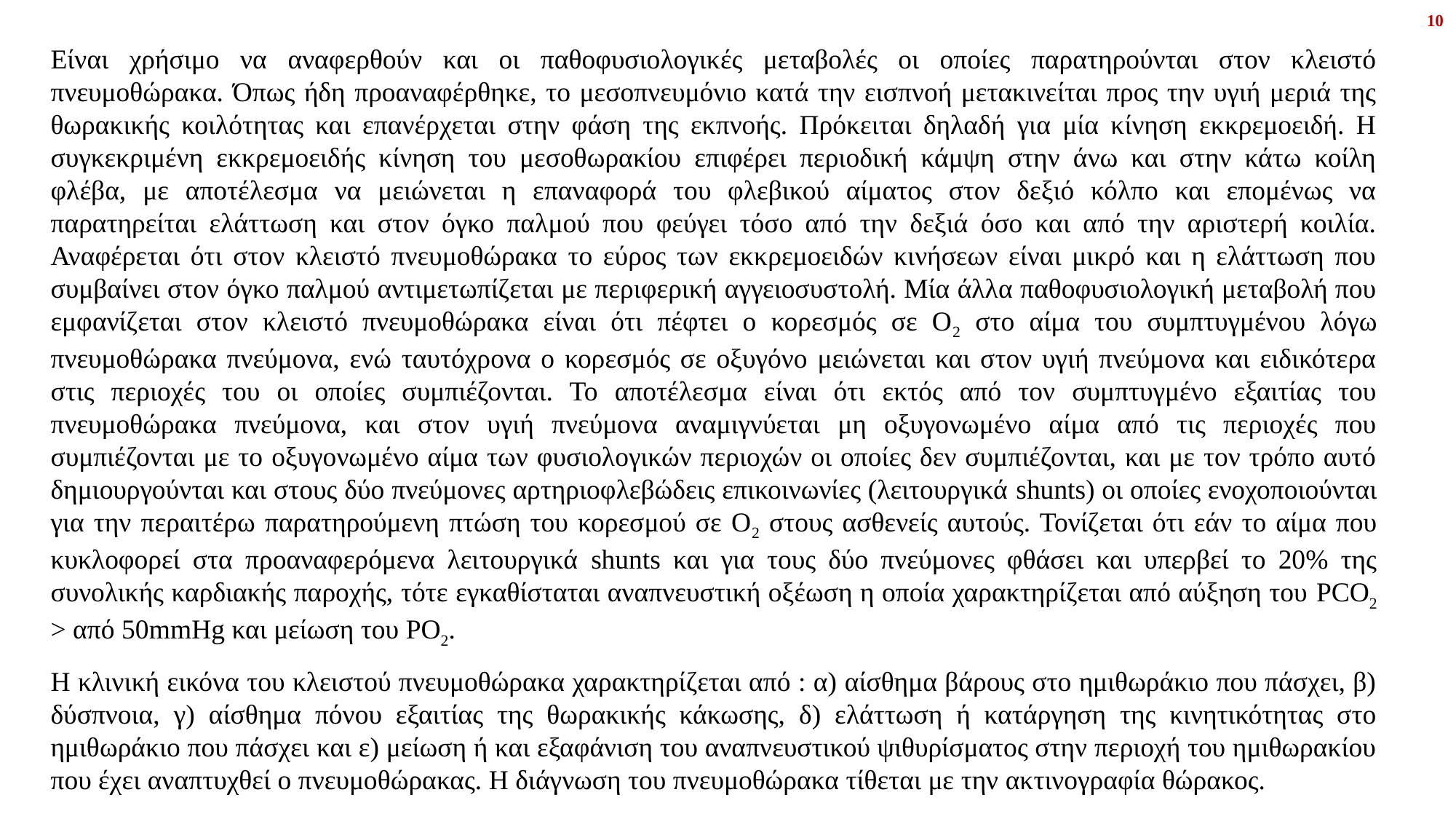

10
Είναι χρήσιμο να αναφερθούν και οι παθοφυσιολογικές μεταβολές οι οποίες παρατηρούνται στον κλειστό πνευμοθώρακα. Όπως ήδη προαναφέρθηκε, το μεσοπνευμόνιο κατά την εισπνοή μετακινείται προς την υγιή μεριά της θωρακικής κοιλότητας και επανέρχεται στην φάση της εκπνοής. Πρόκειται δηλαδή για μία κίνηση εκκρεμοειδή. Η συγκεκριμένη εκκρεμοειδής κίνηση του μεσοθωρακίου επιφέρει περιοδική κάμψη στην άνω και στην κάτω κοίλη φλέβα, με αποτέλεσμα να μειώνεται η επαναφορά του φλεβικού αίματος στον δεξιό κόλπο και επομένως να παρατηρείται ελάττωση και στον όγκο παλμού που φεύγει τόσο από την δεξιά όσο και από την αριστερή κοιλία. Αναφέρεται ότι στον κλειστό πνευμοθώρακα το εύρος των εκκρεμοειδών κινήσεων είναι μικρό και η ελάττωση που συμβαίνει στον όγκο παλμού αντιμετωπίζεται με περιφερική αγγειοσυστολή. Μία άλλα παθοφυσιολογική μεταβολή που εμφανίζεται στον κλειστό πνευμοθώρακα είναι ότι πέφτει ο κορεσμός σε Ο2 στο αίμα του συμπτυγμένου λόγω πνευμοθώρακα πνεύμονα, ενώ ταυτόχρονα ο κορεσμός σε οξυγόνο μειώνεται και στον υγιή πνεύμονα και ειδικότερα στις περιοχές του οι οποίες συμπιέζονται. Το αποτέλεσμα είναι ότι εκτός από τον συμπτυγμένο εξαιτίας του πνευμοθώρακα πνεύμονα, και στον υγιή πνεύμονα αναμιγνύεται μη οξυγονωμένο αίμα από τις περιοχές που συμπιέζονται με το οξυγονωμένο αίμα των φυσιολογικών περιοχών οι οποίες δεν συμπιέζονται, και με τον τρόπο αυτό δημιουργούνται και στους δύο πνεύμονες αρτηριοφλεβώδεις επικοινωνίες (λειτουργικά shunts) οι οποίες ενοχοποιούνται για την περαιτέρω παρατηρούμενη πτώση του κορεσμού σε Ο2 στους ασθενείς αυτούς. Τονίζεται ότι εάν το αίμα που κυκλοφορεί στα προαναφερόμενα λειτουργικά shunts και για τους δύο πνεύμονες φθάσει και υπερβεί το 20% της συνολικής καρδιακής παροχής, τότε εγκαθίσταται αναπνευστική οξέωση η οποία χαρακτηρίζεται από αύξηση του PCO2 > από 50mmHg και μείωση του PO2.
Η κλινική εικόνα του κλειστού πνευμοθώρακα χαρακτηρίζεται από : α) αίσθημα βάρους στο ημιθωράκιο που πάσχει, β) δύσπνοια, γ) αίσθημα πόνου εξαιτίας της θωρακικής κάκωσης, δ) ελάττωση ή κατάργηση της κινητικότητας στο ημιθωράκιο που πάσχει και ε) μείωση ή και εξαφάνιση του αναπνευστικού ψιθυρίσματος στην περιοχή του ημιθωρακίου που έχει αναπτυχθεί ο πνευμοθώρακας. Η διάγνωση του πνευμοθώρακα τίθεται με την ακτινογραφία θώρακος.